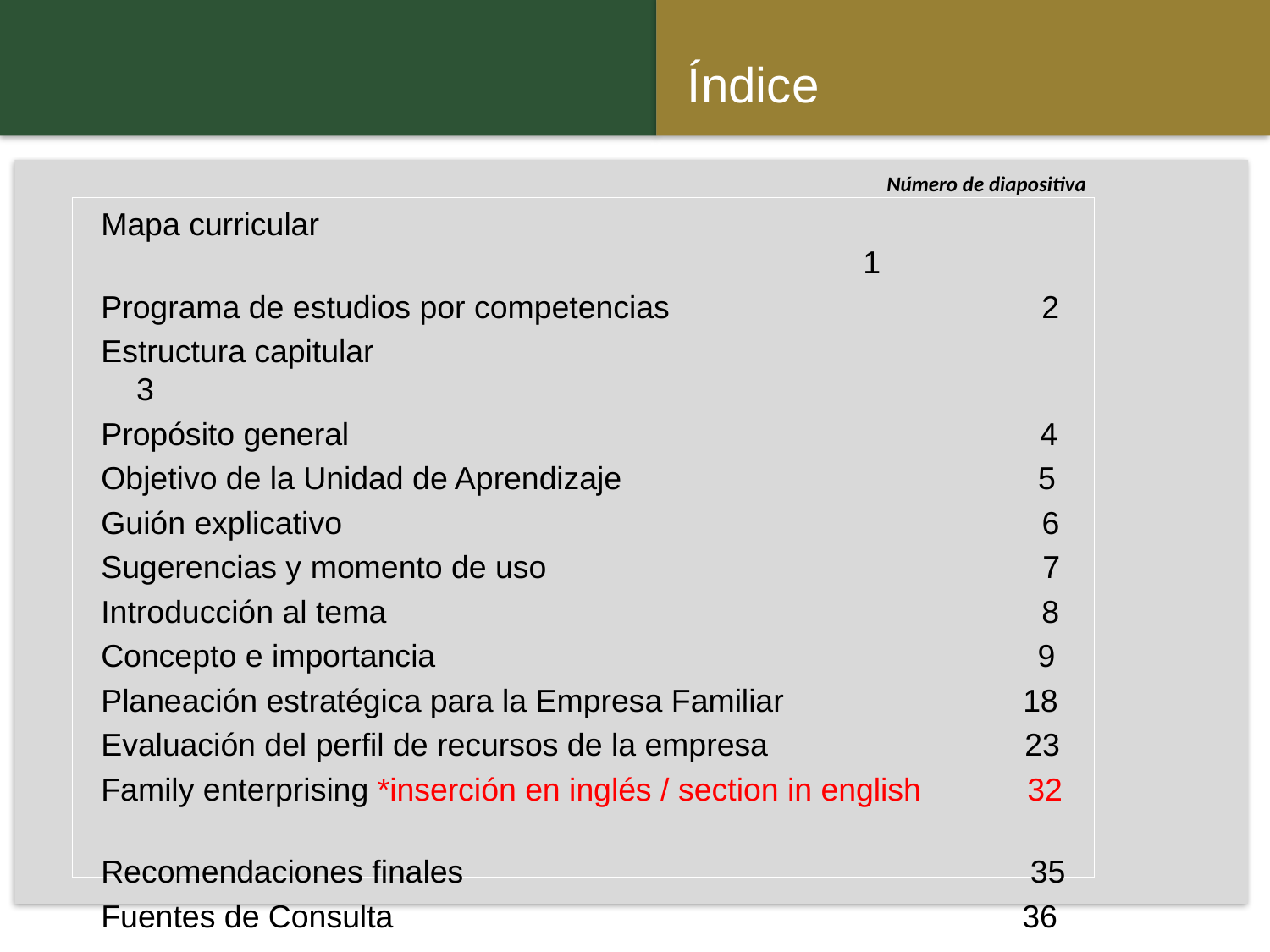

Índice

Número de diapositiva
Mapa curricular												1
Programa de estudios por competencias                                          2
Estructura capitular                 	                                                          3
Propósito general                                                                              4
Objetivo de la Unidad de Aprendizaje                                               5
Guión explicativo                                                                               6
Sugerencias y momento de uso                                                        7
Introducción al tema                                                                          8
Concepto e importancia                                                                    9
Planeación estratégica para la Empresa Familiar                           18
Evaluación del perfil de recursos de la empresa                             23
Family enterprising *inserción en inglés / section in english            32
Recomendaciones finales                                                                35
Fuentes de Consulta                                                                       36

                                          Titulo de la presentación